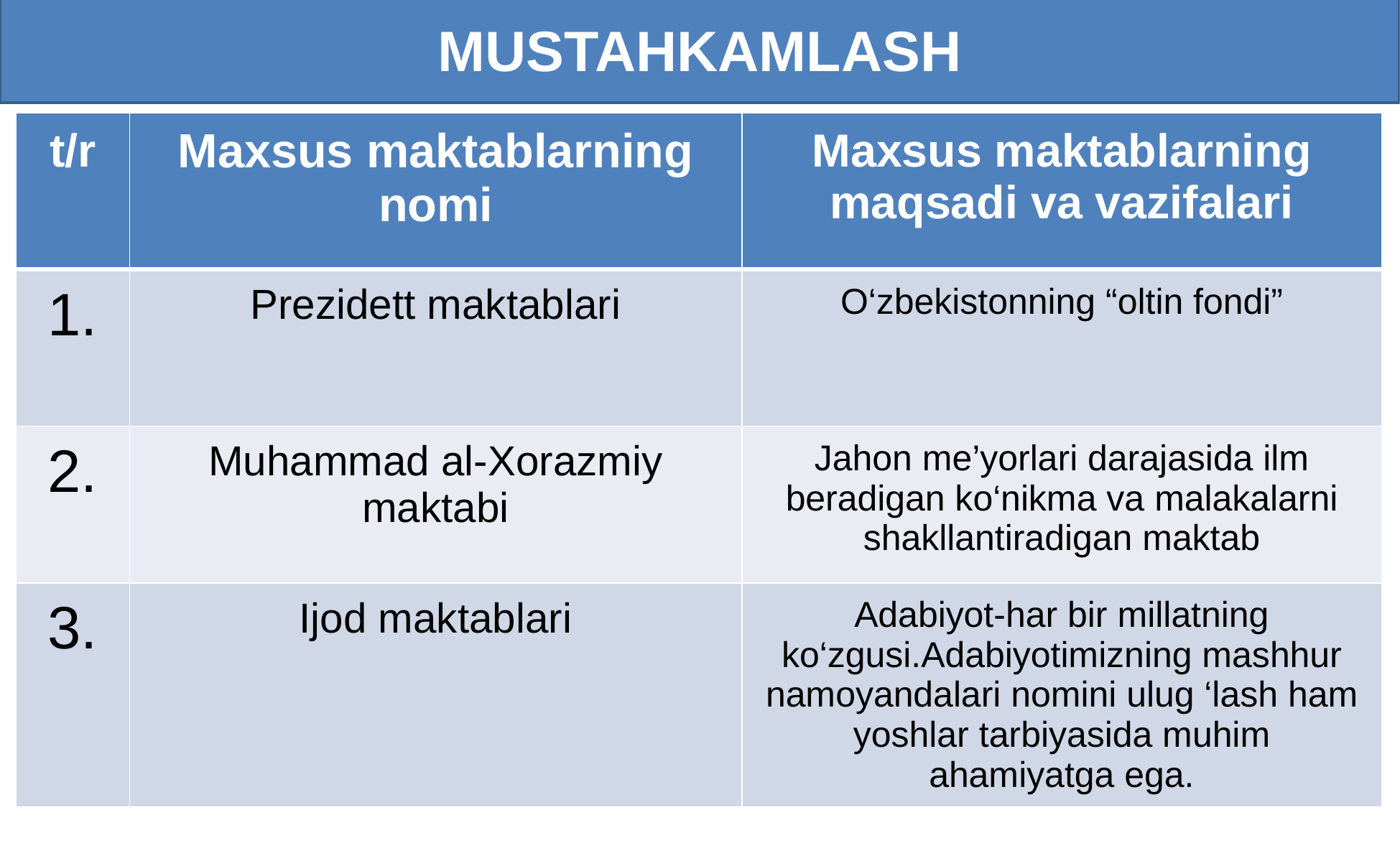

MUSTAHKAMLASH
# MUSTAQIL BAJARISH UCHUN TOPSHIRIQLAR:
| t/r | Maxsus maktablarning nomi | Maxsus maktablarning maqsadi va vazifalari |
| --- | --- | --- |
| 1. | Prezidett maktablari | O‘zbekistonning “oltin fondi” |
| 2. | Muhammad al-Xorazmiy maktabi | Jahon me’yorlari darajasida ilm beradigan ko‘nikma va malakalarni shakllantiradigan maktab |
| 3. | Ijod maktablari | Adabiyot-har bir millatning ko‘zgusi.Adabiyotimizning mashhur namoyandalari nomini ulug ‘lash ham yoshlar tarbiyasida muhim ahamiyatga ega. |